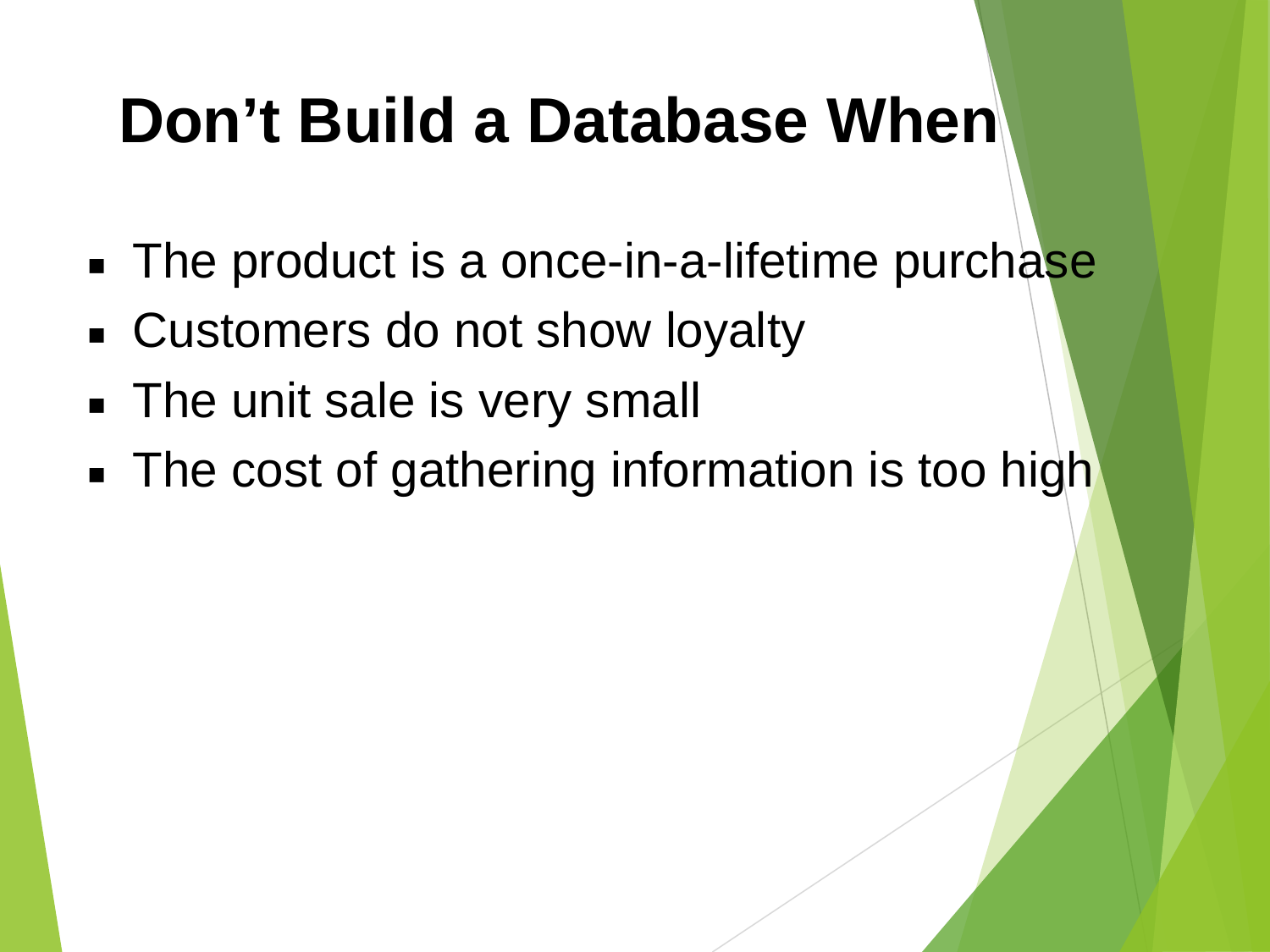

Don’t Build a Database When
The product is a once-in-a-lifetime purchase
Customers do not show loyalty
The unit sale is very small
The cost of gathering information is too high